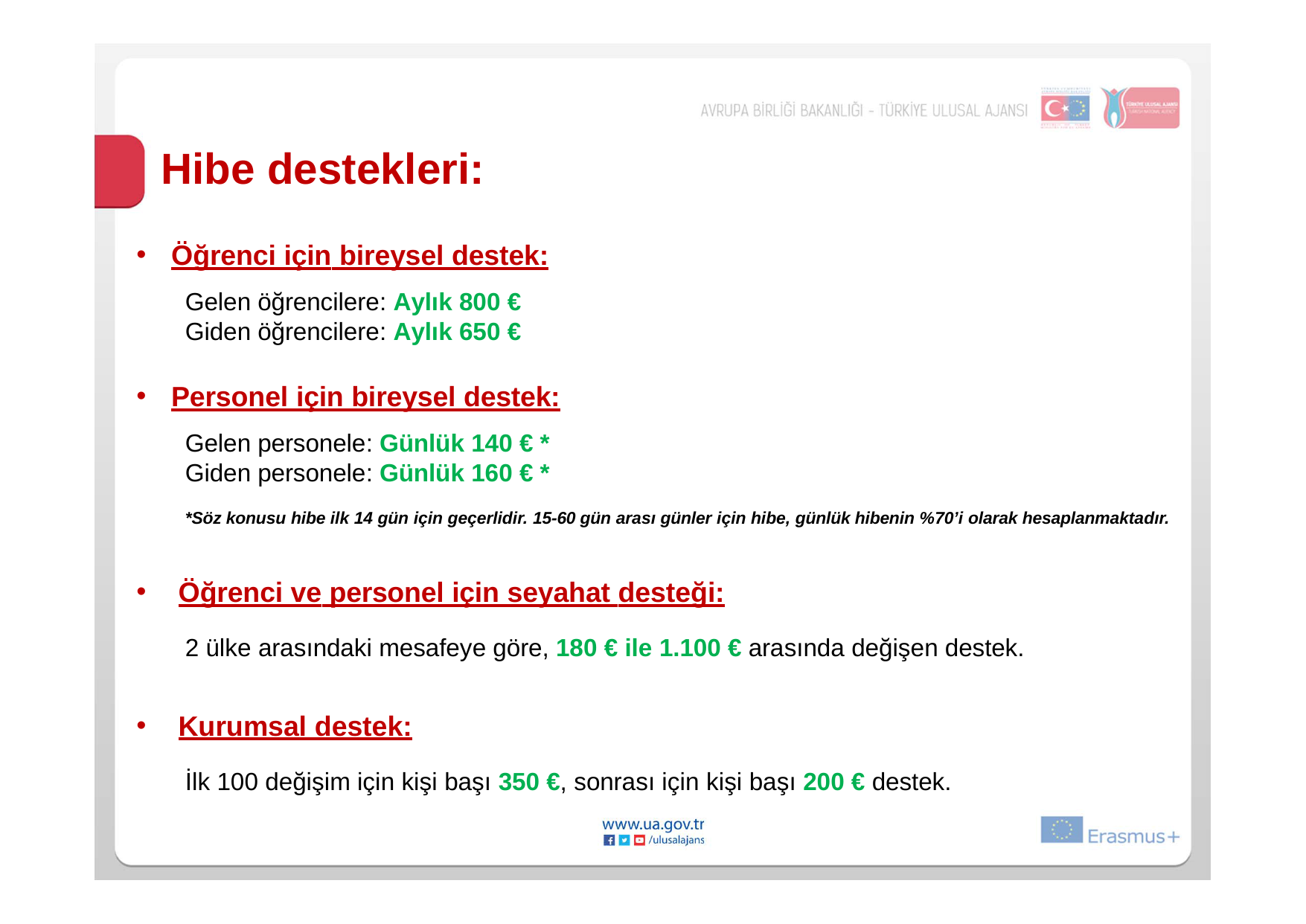

Hibe destekleri:
Öğrenci için bireysel destek:

Gelen öğrencilere: Aylık 800 €
Giden öğrencilere: Aylık 650 €

Personel için bireysel destek:

Gelen personele: Günlük 140 € *
Giden personele: Günlük 160 € *

*Söz konusu hibe ilk 14 gün için geçerlidir. 15-60 gün arası günler için hibe, günlük hibenin %70’i olarak hesaplanmaktadır.

Öğrenci ve personel için seyahat desteği:

2 ülke arasındaki mesafeye göre, 180 € ile 1.100 € arasında değişen destek.

Kurumsal destek:

İlk 100 değişim için kişi başı 350 €, sonrası için kişi başı 200 € destek.